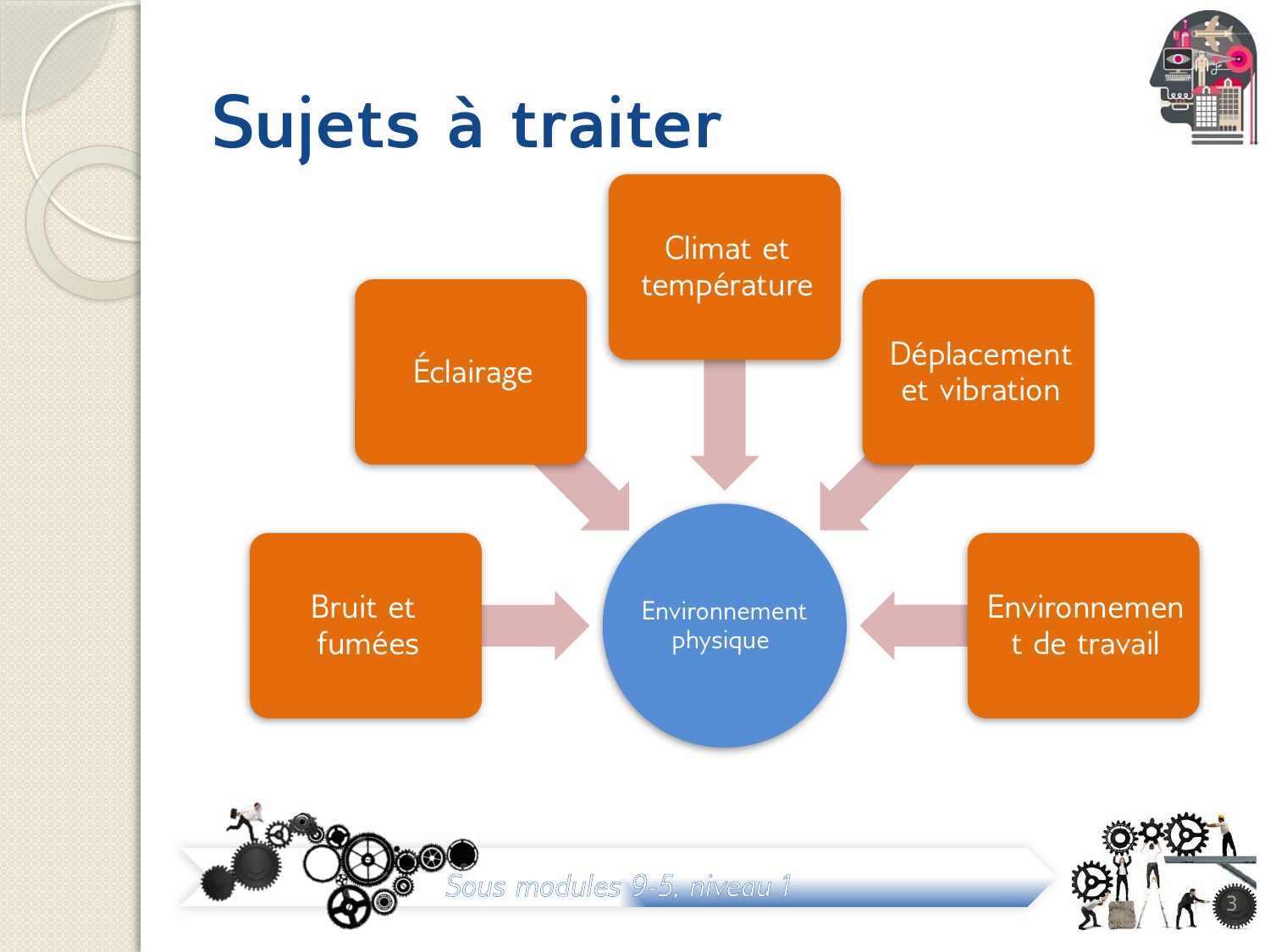

# Sujets à traiter
Environnement physique
Bruit et  fumées
Éclairage
Climat et température
Déplacement et vibration
Environnement de travail
3
Sous modules 9-5, niveau 1